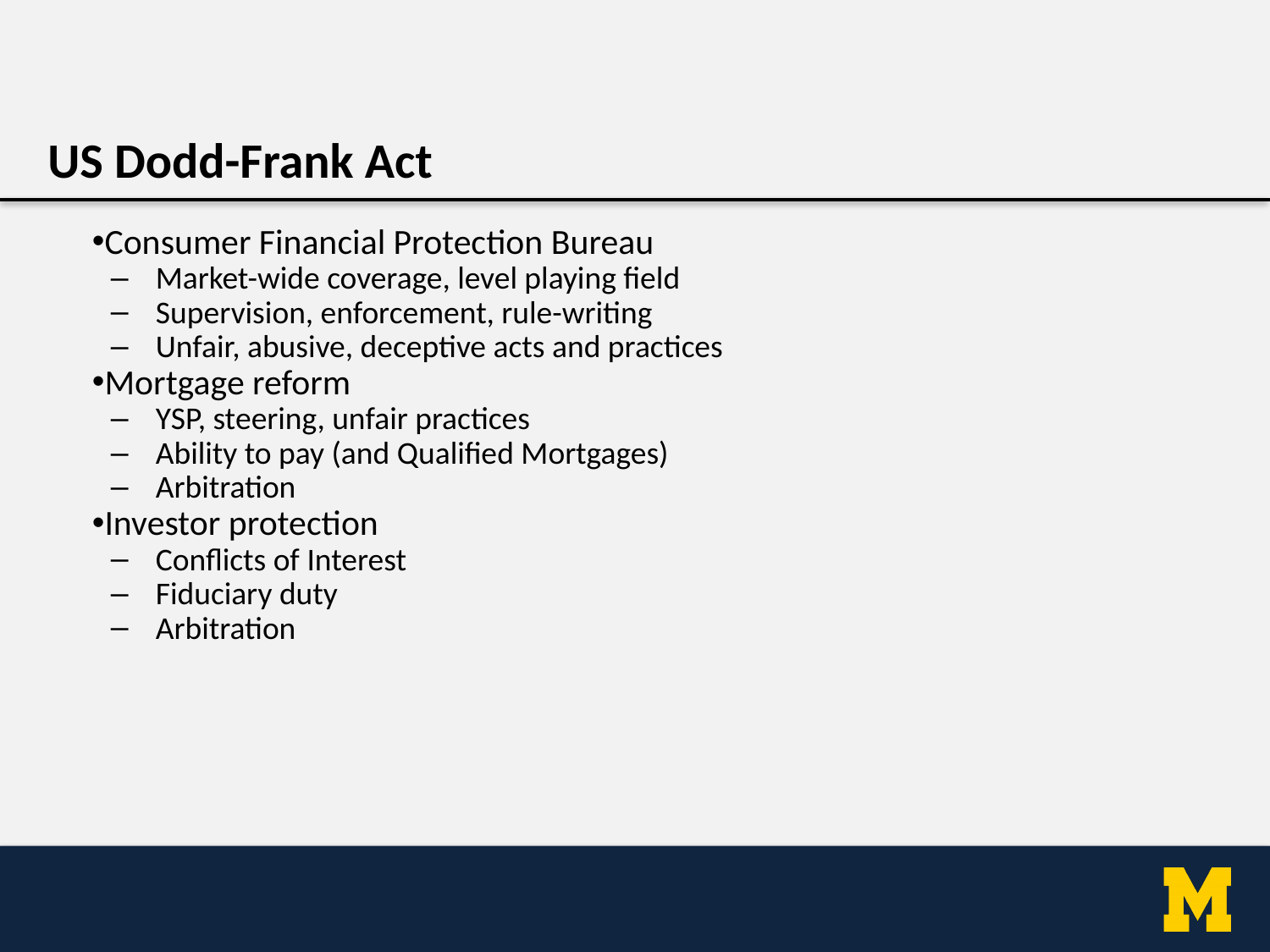

US Dodd-Frank Act
Consumer Financial Protection Bureau
Market-wide coverage, level playing field
Supervision, enforcement, rule-writing
Unfair, abusive, deceptive acts and practices
Mortgage reform
YSP, steering, unfair practices
Ability to pay (and Qualified Mortgages)
Arbitration
Investor protection
Conflicts of Interest
Fiduciary duty
Arbitration